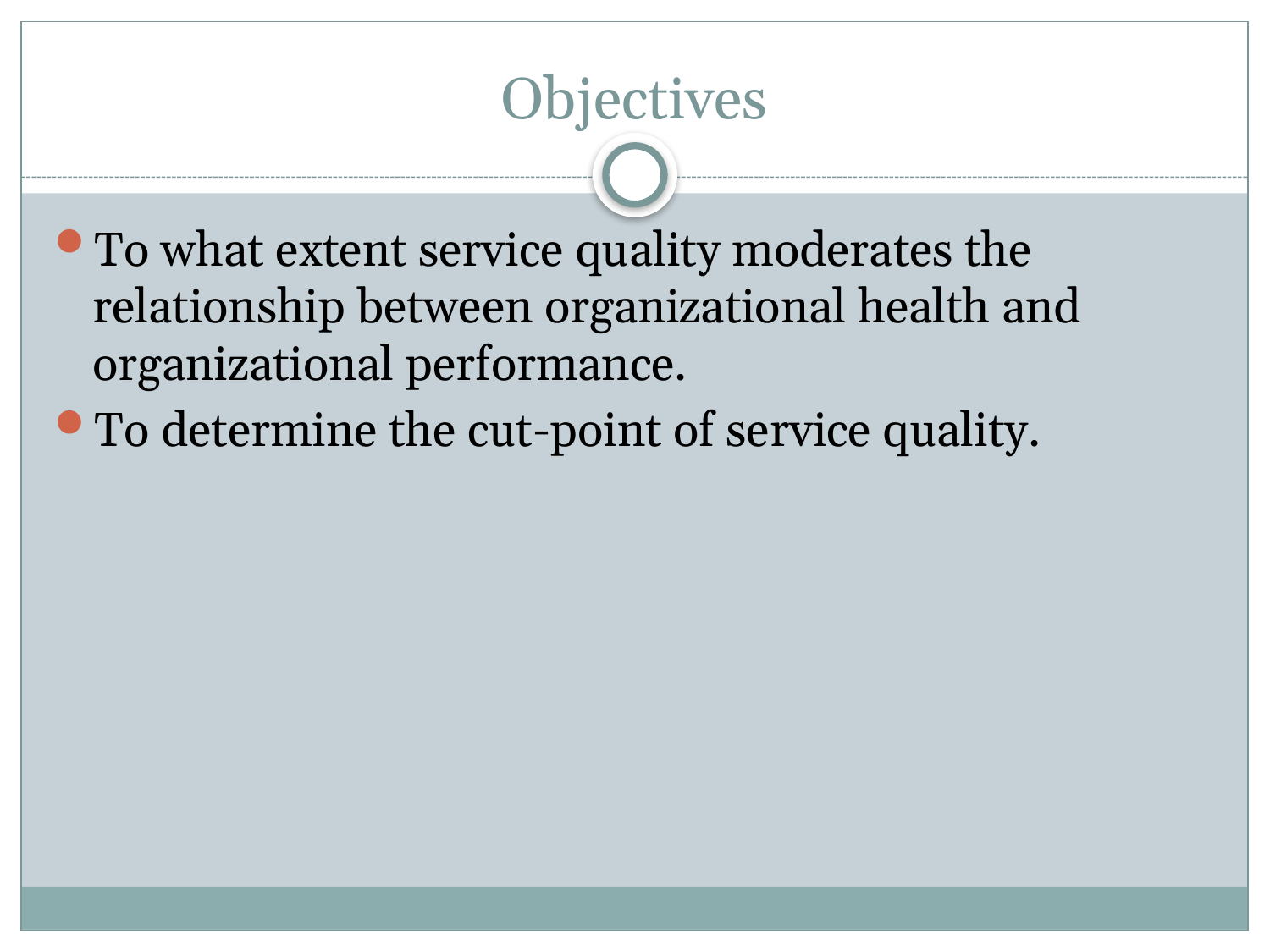

# Objectives
To what extent service quality moderates the relationship between organizational health and organizational performance.
To determine the cut-point of service quality.